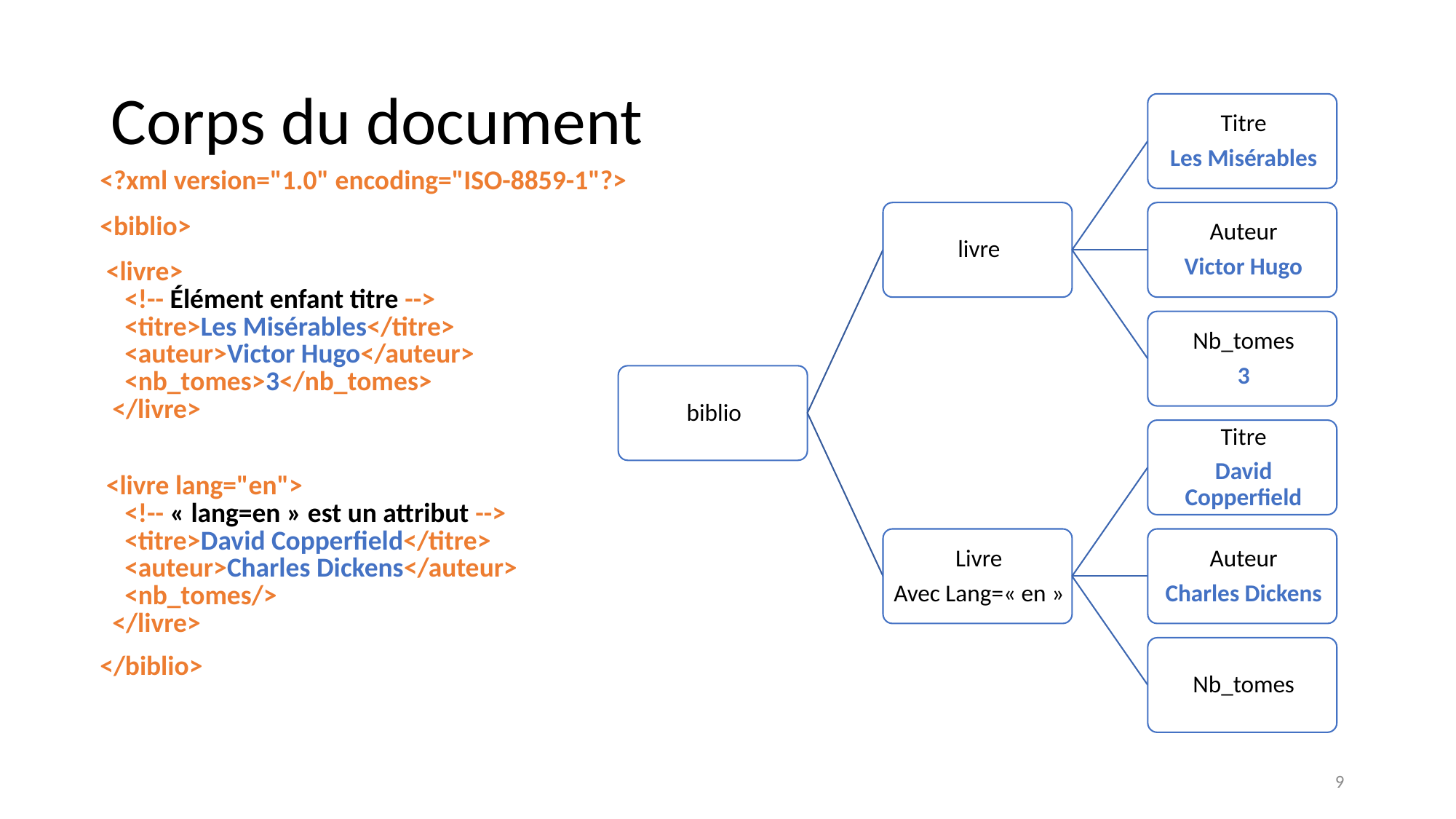

# Corps du document
biblio

livre

Titre
Les Misérables

Auteur
Victor Hugo

Nb_tomes
3

Livre
Avec Lang=« en »

Titre
David Copperfield

Auteur
Charles Dickens

Nb_tomes
| <?xml version="1.0" encoding="ISO-8859-1"?> |  |
| --- | --- |
| <biblio> |  |
| <livre> <!-- Élément enfant titre --> <titre>Les Misérables</titre> <auteur>Victor Hugo</auteur> <nb\_tomes>3</nb\_tomes> </livre> |  |
| <livre lang="en"> <!-- « lang=en » est un attribut --> <titre>David Copperfield</titre> <auteur>Charles Dickens</auteur> <nb\_tomes/> </livre> |  |
| </biblio> |  |
|  |  |
| --- | --- |
9